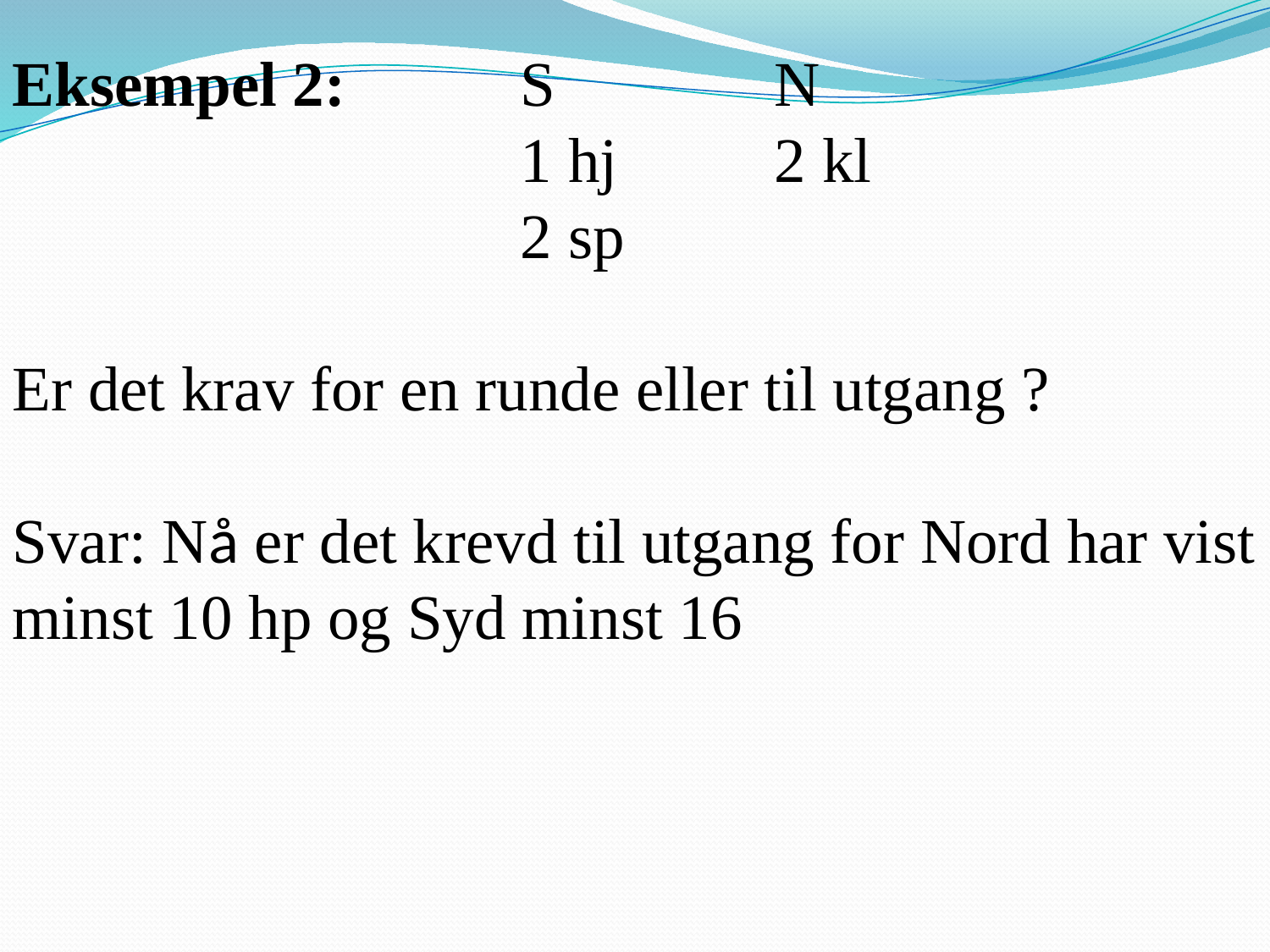

Eksempel 2:		S		N
				1 hj		2 kl
				2 sp

Er det krav for en runde eller til utgang ?

Svar: Nå er det krevd til utgang for Nord har vist minst 10 hp og Syd minst 16